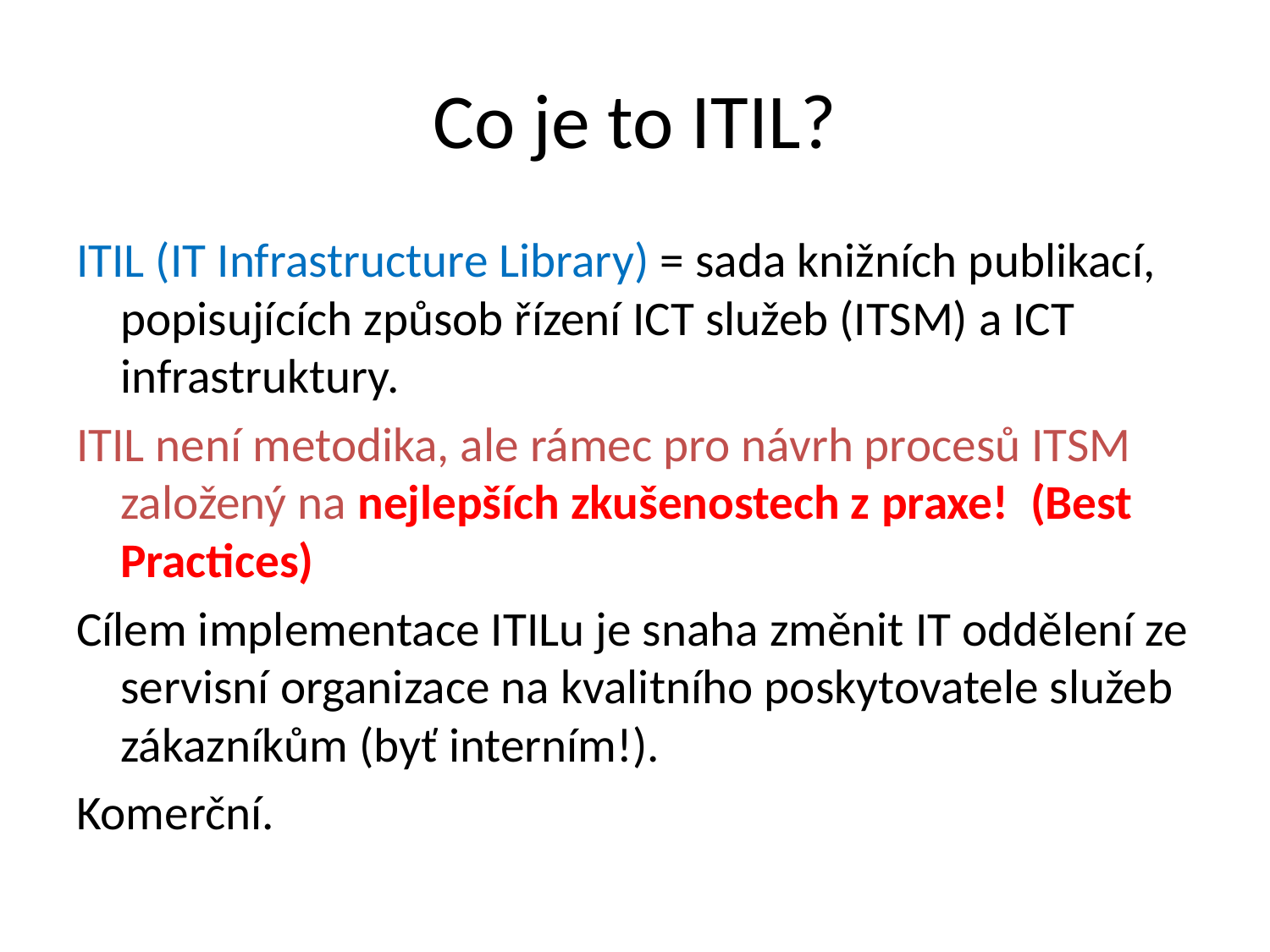

# Co je to ITIL?
ITIL (IT Infrastructure Library) = sada knižních publikací, popisujících způsob řízení ICT služeb (ITSM) a ICT infrastruktury.
ITIL není metodika, ale rámec pro návrh procesů ITSM založený na nejlepších zkušenostech z praxe!  (Best Practices)
Cílem implementace ITILu je snaha změnit IT oddělení ze servisní organizace na kvalitního poskytovatele služeb zákazníkům (byť interním!).
Komerční.